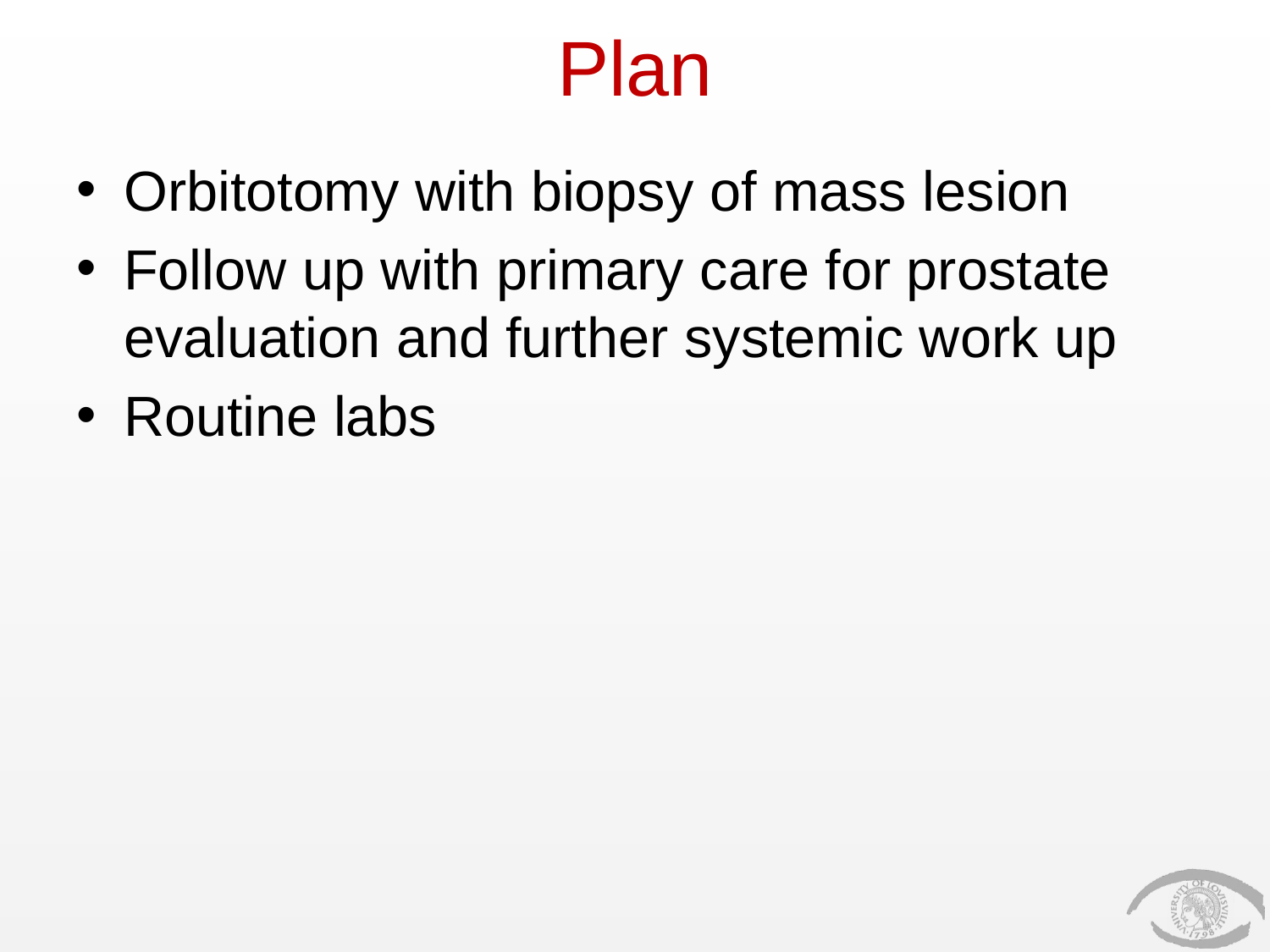

# Plan
Orbitotomy with biopsy of mass lesion
Follow up with primary care for prostate evaluation and further systemic work up
Routine labs